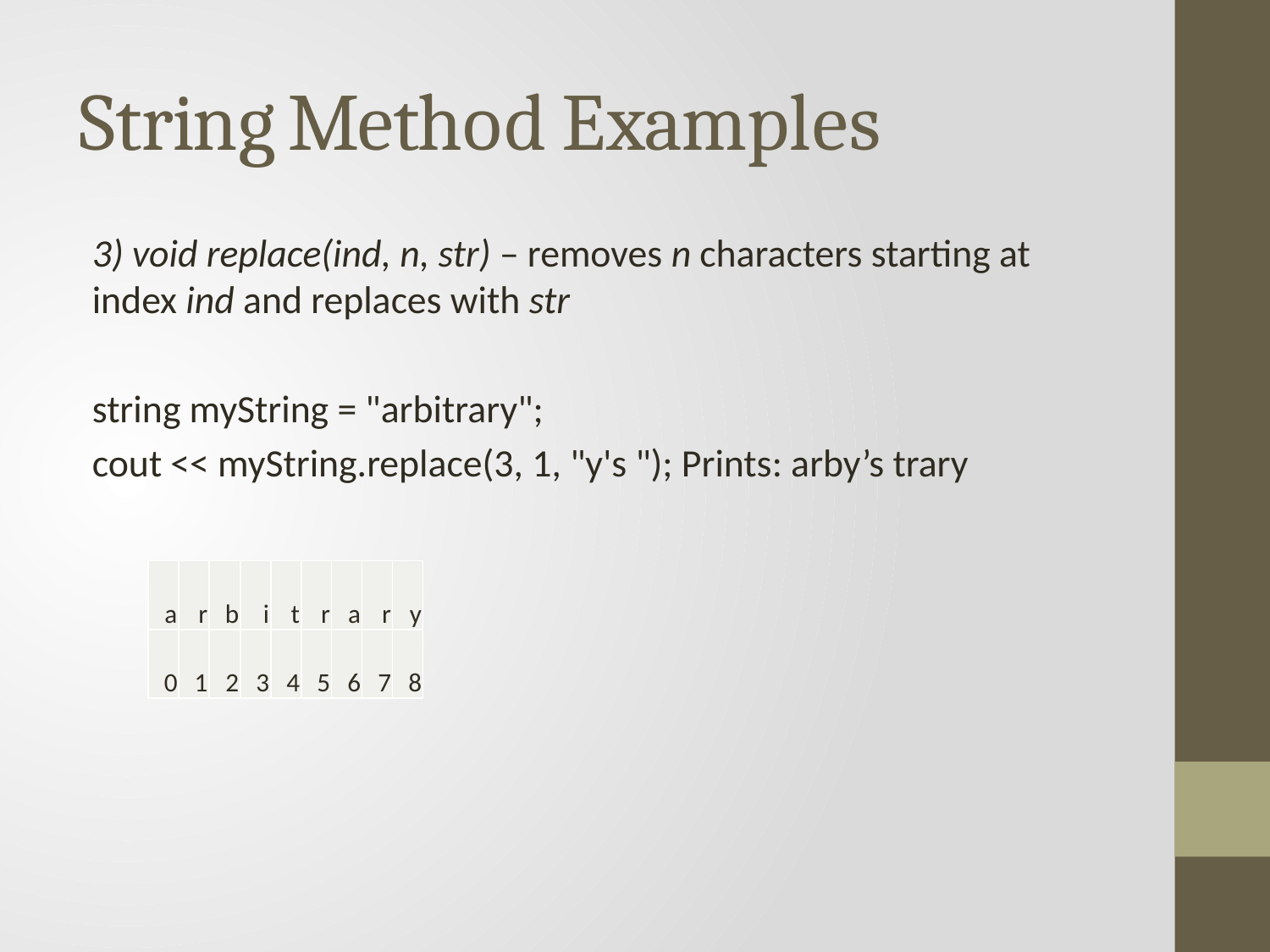

# String Method Examples
3) void replace(ind, n, str) – removes n characters starting at index ind and replaces with str

string myString = "arbitrary";
cout << myString.replace(3, 1, "y's "); Prints: arby’s trary

| a | r | b | i | t | r | a | r | y |
| --- | --- | --- | --- | --- | --- | --- | --- | --- |
| 0 | 1 | 2 | 3 | 4 | 5 | 6 | 7 | 8 |